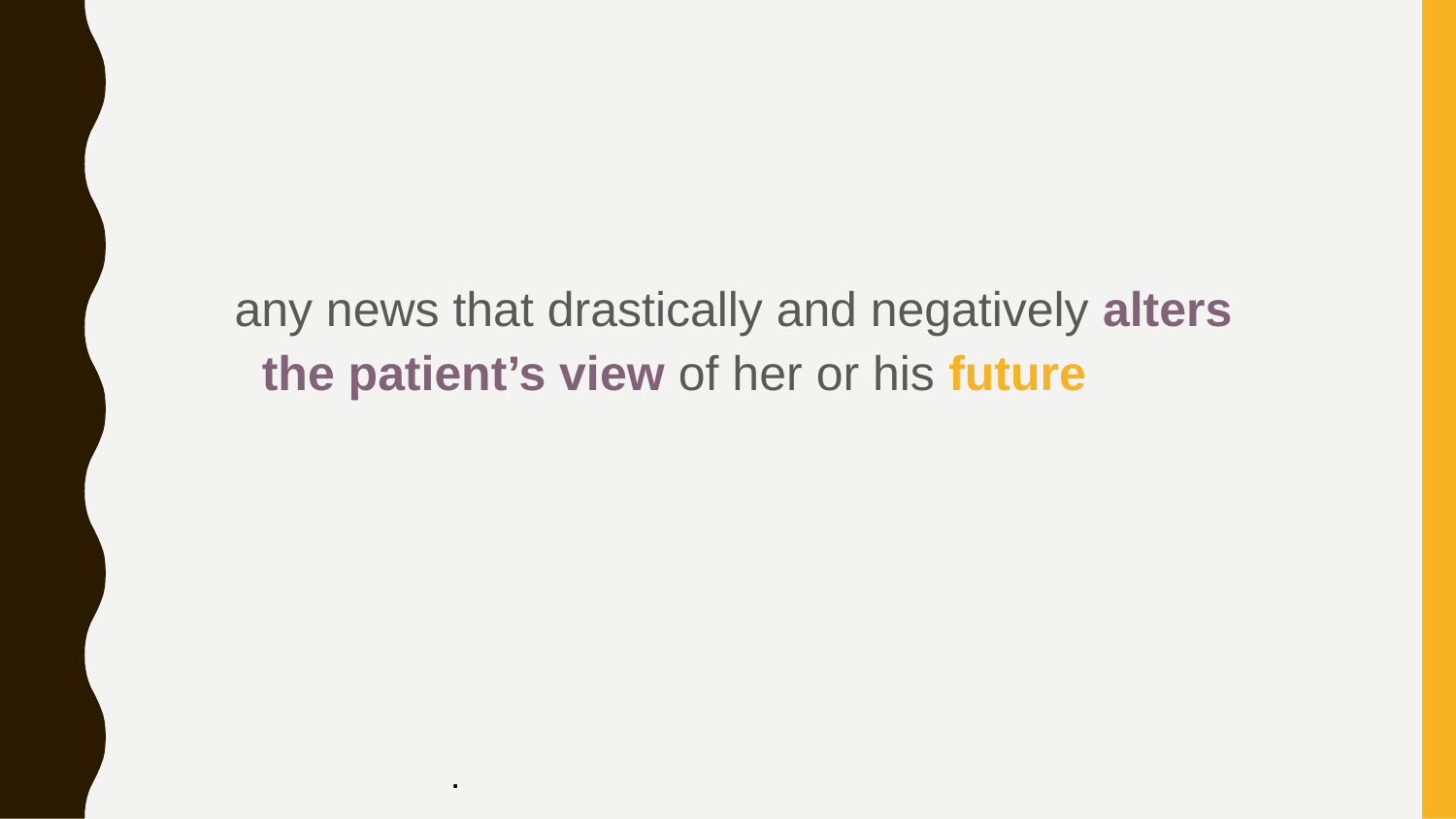

#
any news that drastically and negatively alters the patient’s view of her or his future
.